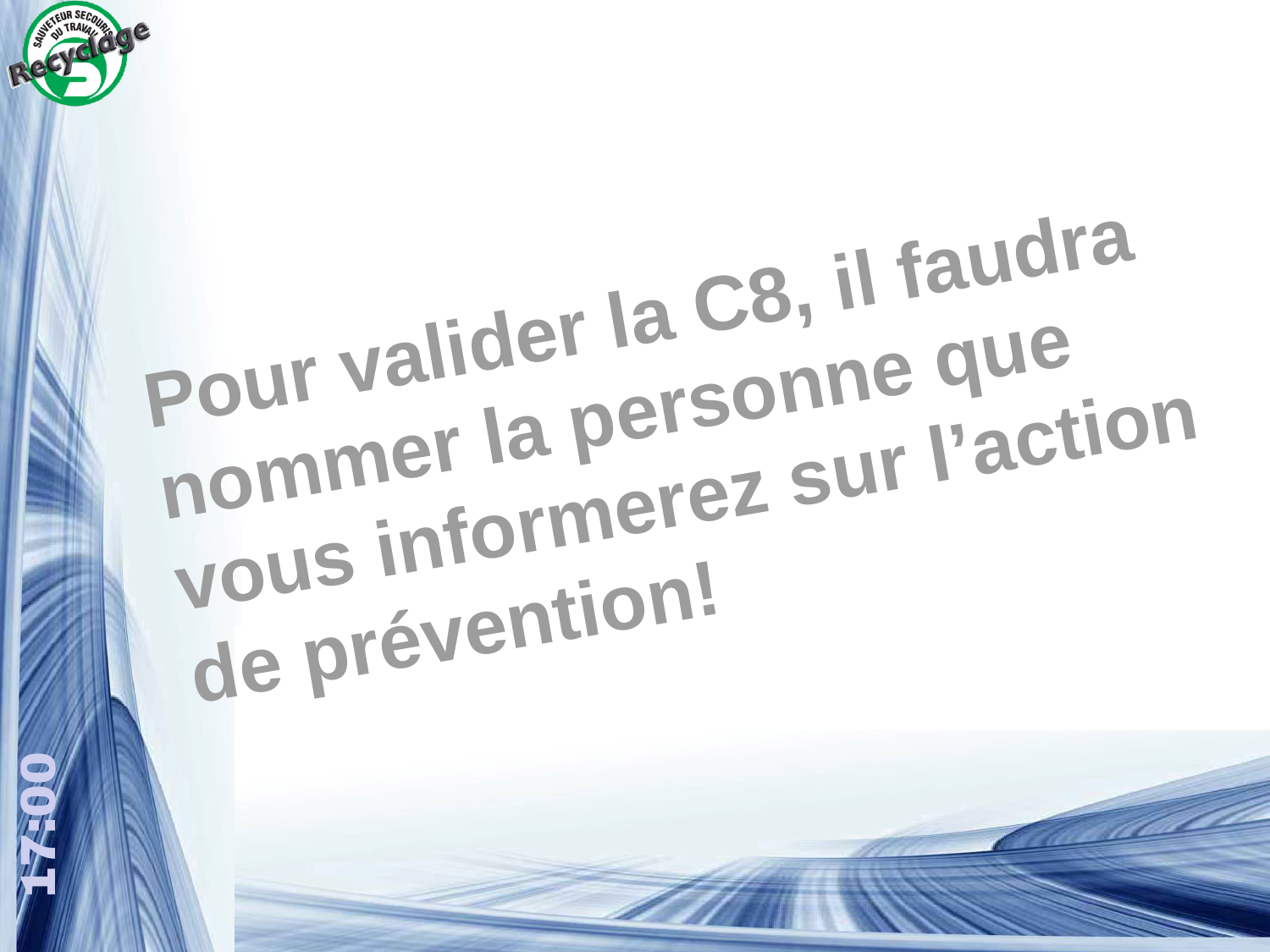

Pour valider la C8, il faudra nommer la personne que vous informerez sur l’action de prévention!